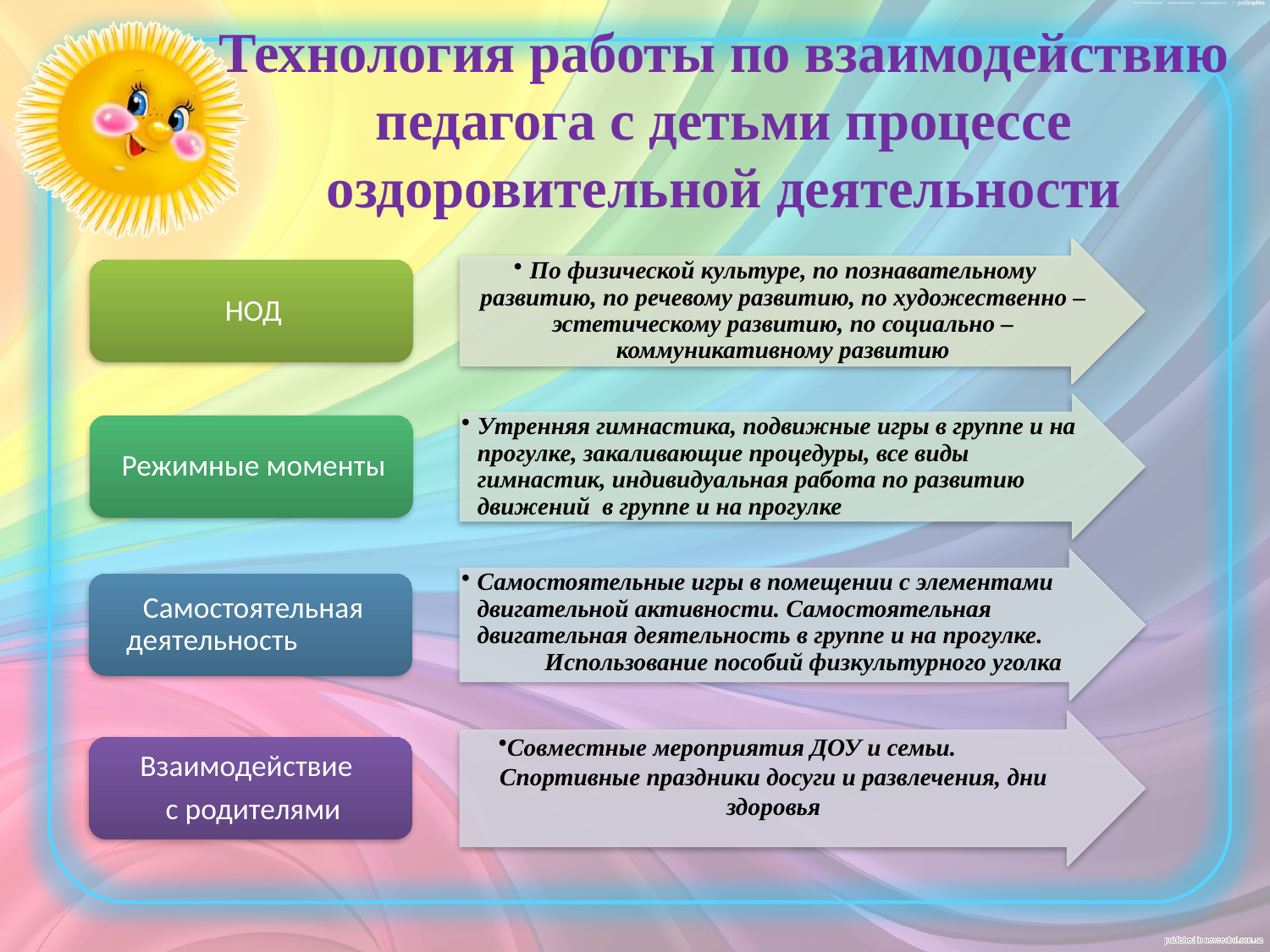

# Технология работы по взаимодействию педагога с детьми процессе оздоровительной деятельности
По физической культуре, по познавательному развитию, по речевому развитию, по художественно – эстетическому развитию, по социально – коммуникативному развитию
НОД
Утренняя гимнастика, подвижные игры в группе и на прогулке, закаливающие процедуры, все виды гимнастик, индивидуальная работа по развитию движений  в группе и на прогулке
Режимные моменты
Самостоятельные игры в помещении с элементами двигательной активности. Самостоятельная двигательная деятельность в группе и на прогулке.                   Использование пособий физкультурного уголка

Самостоятельная деятельность
Совместные мероприятия ДОУ и семьи.                Спортивные праздники досуги и развлечения, дни здоровья

Взаимодействие
с родителями